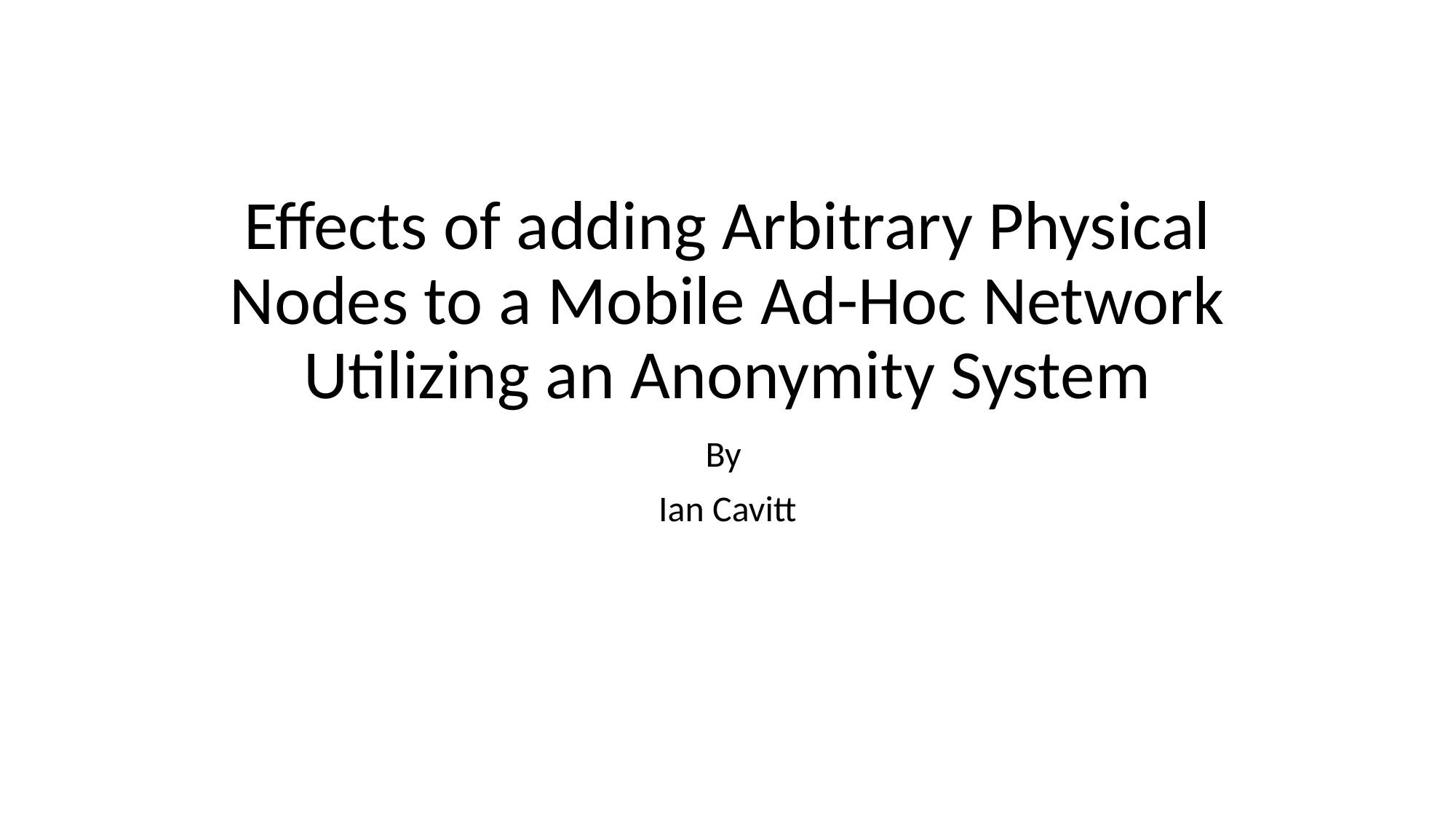

# Effects of adding Arbitrary Physical Nodes to a Mobile Ad-Hoc Network Utilizing an Anonymity System
By
Ian Cavitt